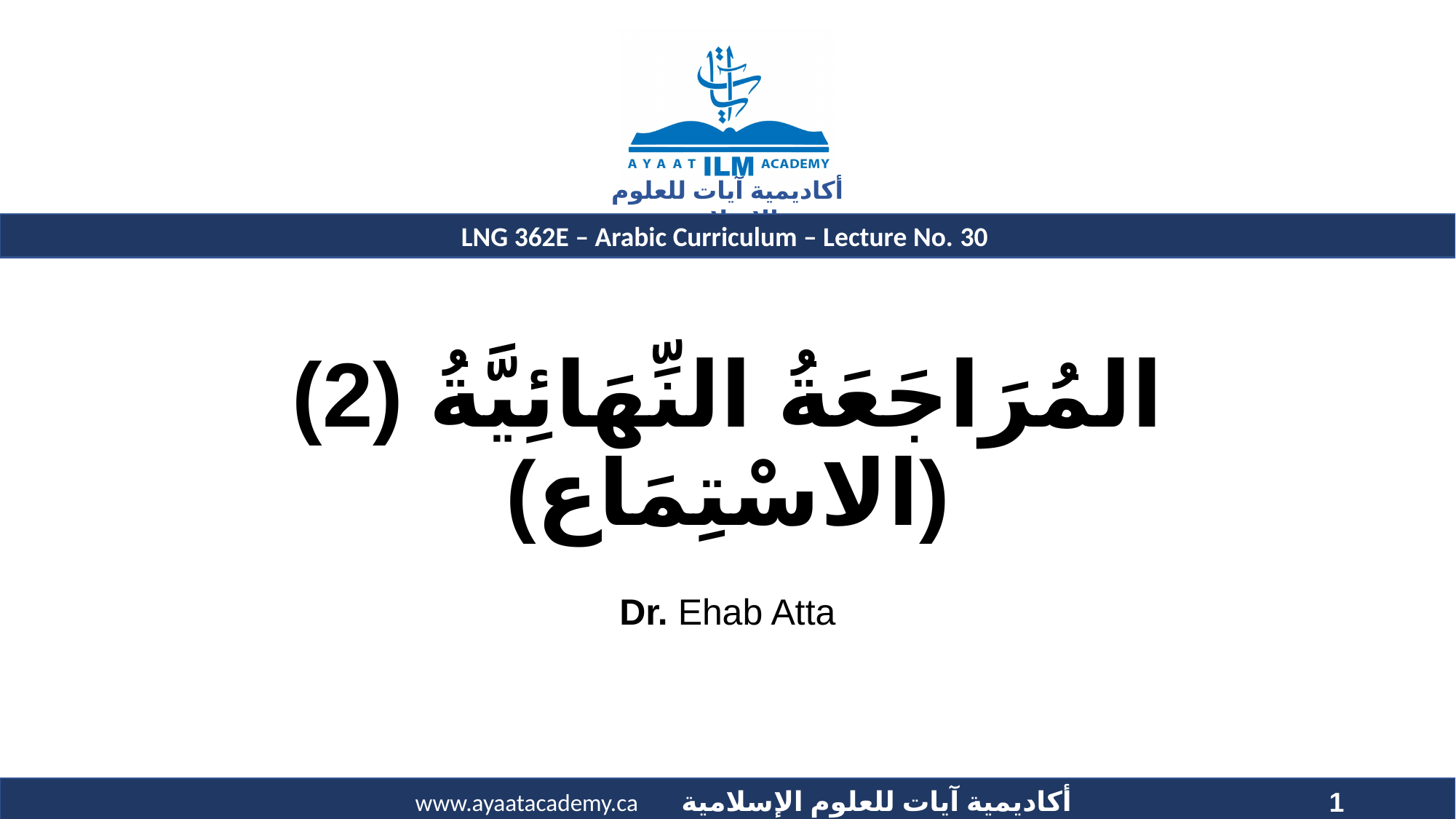

# المُرَاجَعَةُ النِّهَائِيَّةُ (2) (الاسْتِمَاع)
Dr. Ehab Atta
1